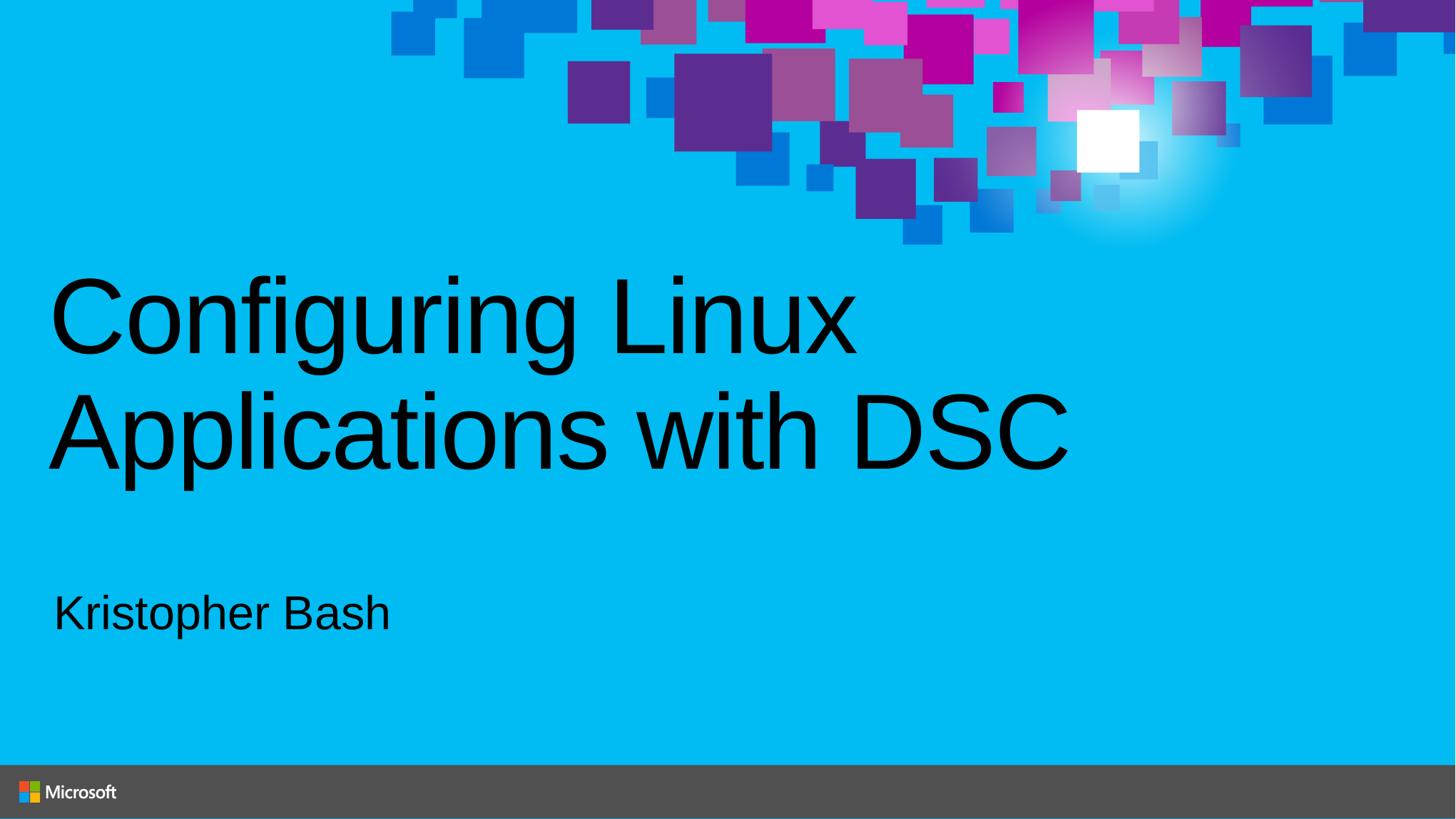

# Configuring Linux Applications with DSC
Kristopher Bash